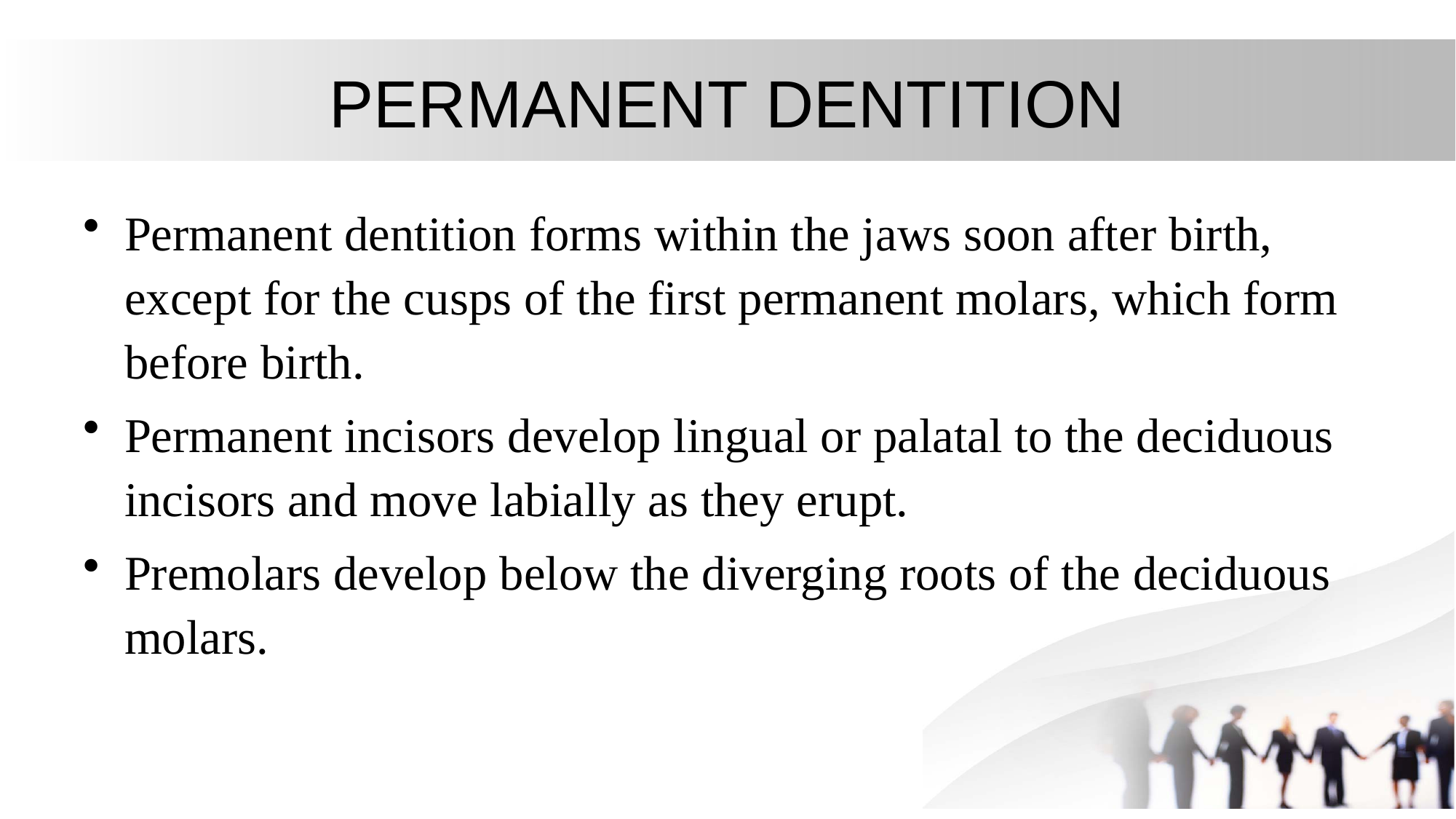

# PERMANENT DENTITION
Permanent dentition forms within the jaws soon after birth, except for the cusps of the first permanent molars, which form before birth.
Permanent incisors develop lingual or palatal to the deciduous incisors and move labially as they erupt.
Premolars develop below the diverging roots of the deciduous molars.